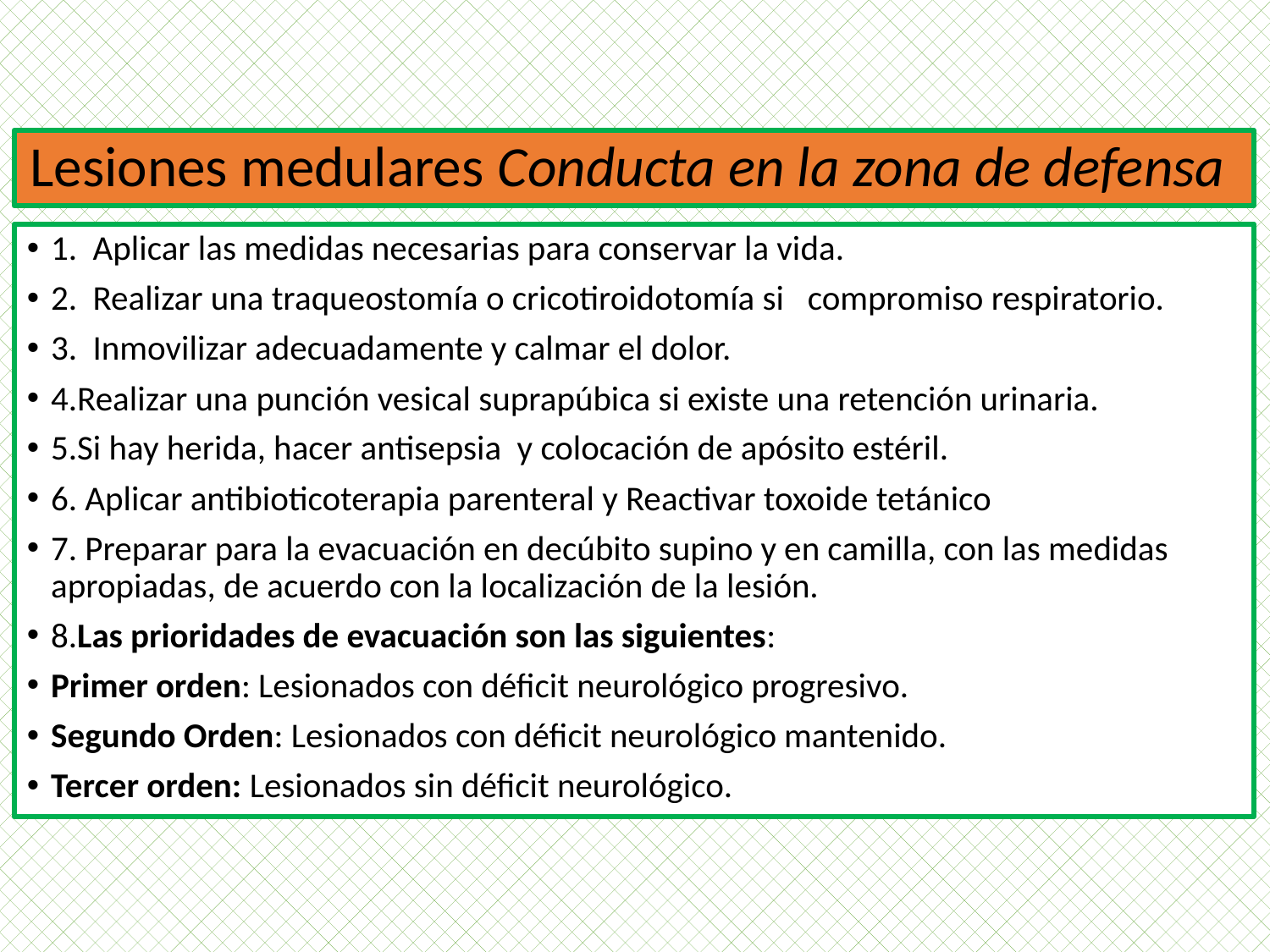

# Lesiones medulares Conducta en la zona de defensa
1.  Aplicar las medidas necesarias para conservar la vida.
2.  Realizar una traqueostomía o cricotiroidotomía si   compromiso respiratorio.
3.  Inmovilizar adecuadamente y calmar el dolor.
4.Realizar una punción vesical suprapúbica si existe una retención urinaria.
5.Si hay herida, hacer antisepsia  y colocación de apósito estéril.
6. Aplicar antibioticoterapia parenteral y Reactivar toxoide tetánico
7. Preparar para la evacuación en decúbito supino y en camilla, con las medidas apropiadas, de acuerdo con la localización de la lesión.
8.Las prioridades de evacuación son las siguientes:
Primer orden: Lesionados con déficit neurológico progresivo.
Segundo Orden: Lesionados con déficit neurológico mantenido.
Tercer orden: Lesionados sin déficit neurológico.